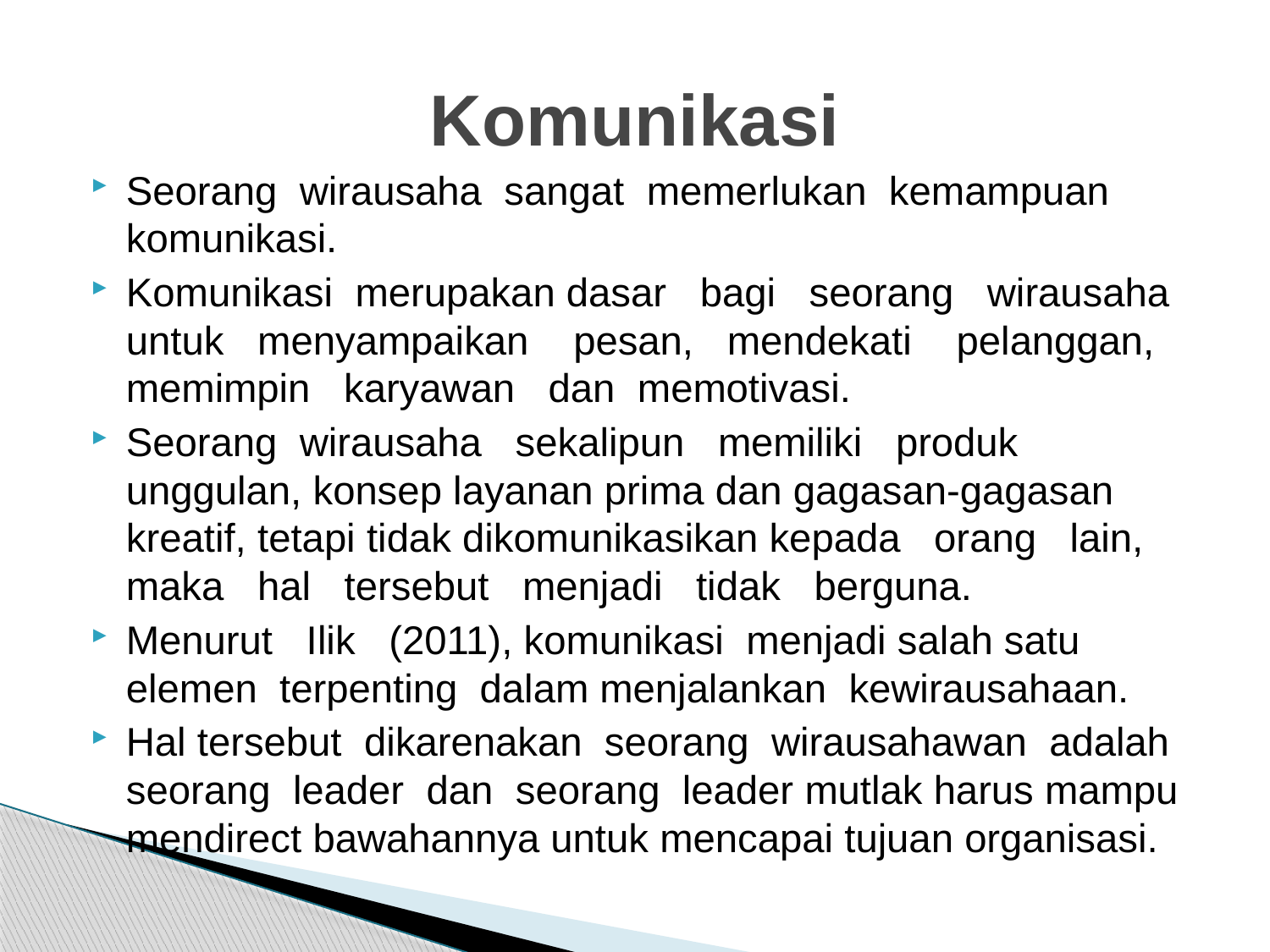

# Komunikasi
Seorang  wirausaha  sangat  memerlukan  kemampuan  komunikasi.
Komunikasi  merupakan dasar   bagi   seorang   wirausaha   untuk   menyampaikan    pesan,   mendekati    pelanggan, memimpin   karyawan   dan  memotivasi.
Seorang  wirausaha   sekalipun   memiliki   produk unggulan, konsep layanan prima dan gagasan-gagasan  kreatif, tetapi tidak dikomunikasikan kepada   orang   lain,   maka   hal   tersebut   menjadi   tidak   berguna.
Menurut   Ilik   (2011), komunikasi  menjadi salah satu elemen  terpenting  dalam menjalankan  kewirausahaan.
Hal tersebut  dikarenakan  seorang  wirausahawan  adalah  seorang  leader  dan  seorang  leader mutlak harus mampu mendirect bawahannya untuk mencapai tujuan organisasi.